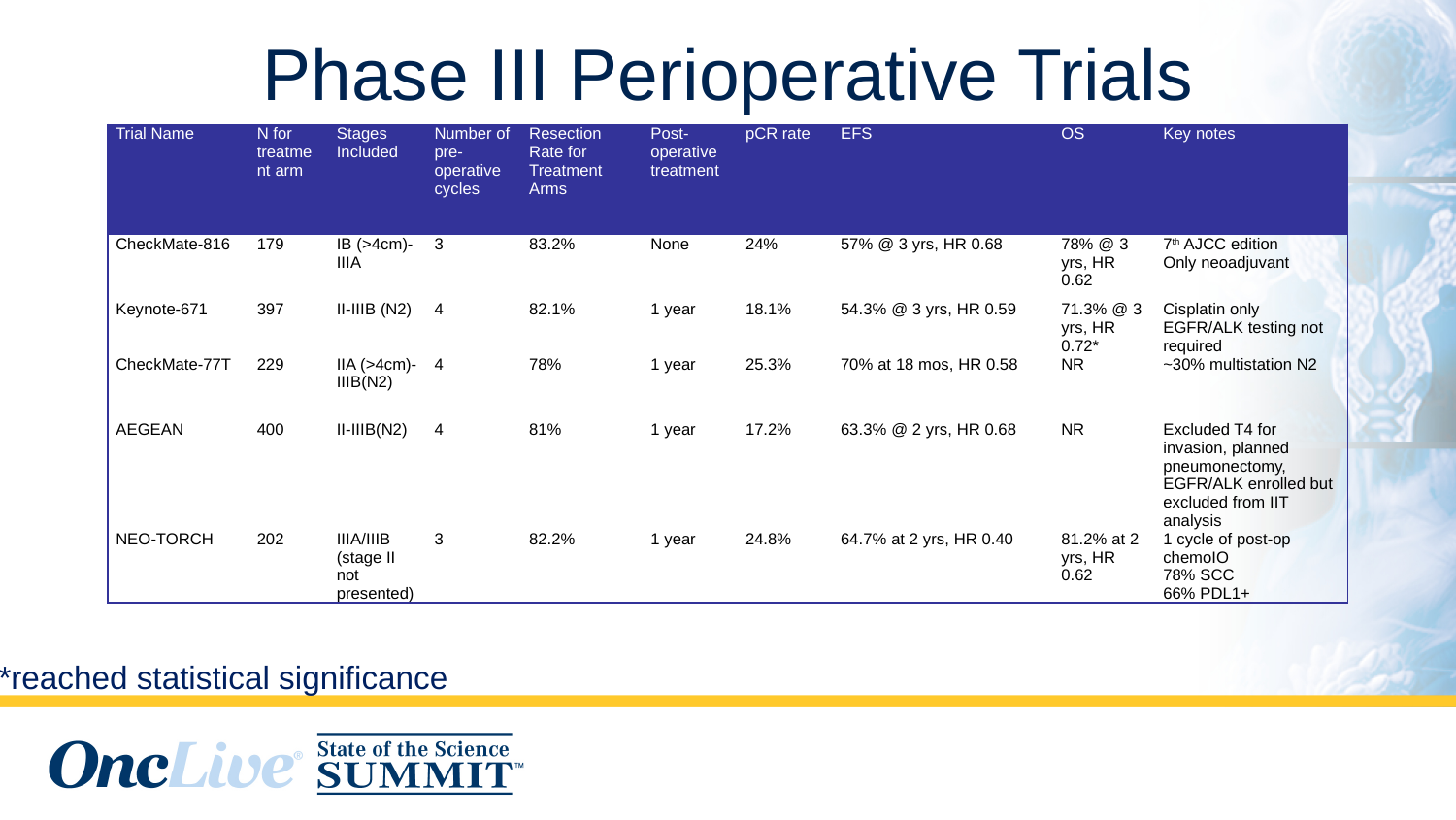

# Phase III Perioperative Trials
| Trial Name | N for treatment arm | Stages Included | Number of pre-operative cycles | Resection Rate for Treatment Arms | Post-operative treatment | pCR rate | EFS | OS | Key notes |
| --- | --- | --- | --- | --- | --- | --- | --- | --- | --- |
| CheckMate-816 | 179 | IB (>4cm)-IIIA | 3 | 83.2% | None | 24% | 57% @ 3 yrs, HR 0.68 | 78% @ 3 yrs, HR 0.62 | 7th AJCC edition Only neoadjuvant |
| Keynote-671 | 397 | II-IIIB (N2) | 4 | 82.1% | 1 year | 18.1% | 54.3% @ 3 yrs, HR 0.59 | 71.3% @ 3 yrs, HR 0.72\* | Cisplatin only EGFR/ALK testing not required |
| CheckMate-77T | 229 | IIA (>4cm)-IIIB(N2) | 4 | 78% | 1 year | 25.3% | 70% at 18 mos, HR 0.58 | NR | ~30% multistation N2 |
| AEGEAN | 400 | II-IIIB(N2) | 4 | 81% | 1 year | 17.2% | 63.3% @ 2 yrs, HR 0.68 | NR | Excluded T4 for invasion, planned pneumonectomy, EGFR/ALK enrolled but excluded from IIT analysis |
| NEO-TORCH | 202 | IIIA/IIIB (stage II not presented) | 3 | 82.2% | 1 year | 24.8% | 64.7% at 2 yrs, HR 0.40 | 81.2% at 2 yrs, HR 0.62 | 1 cycle of post-op chemoIO 78% SCC 66% PDL1+ |
*reached statistical significance